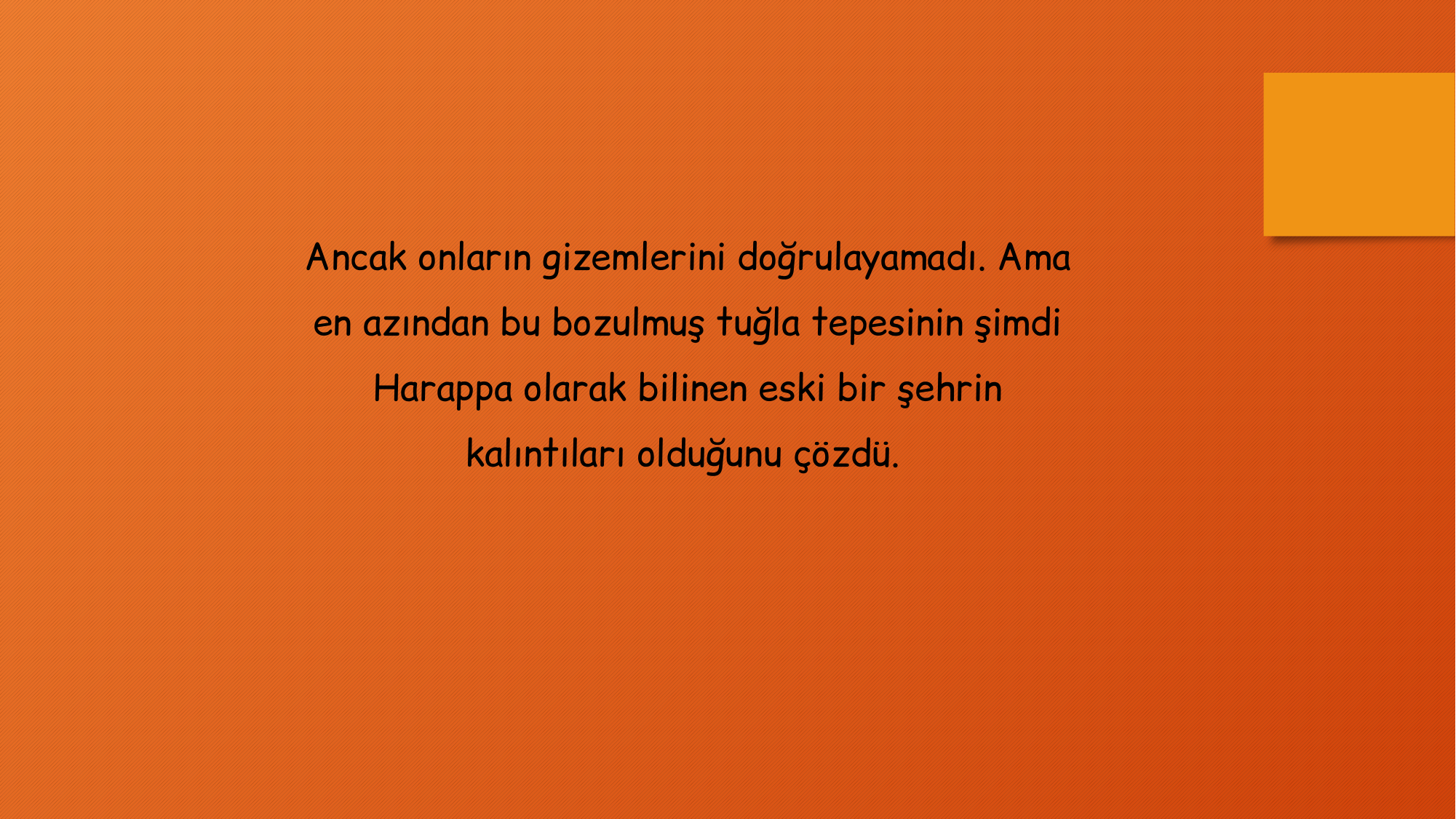

Ancak onların gizemlerini doğrulayamadı. Ama en azından bu bozulmuş tuğla tepesinin şimdi Harappa olarak bilinen eski bir şehrin kalıntıları olduğunu çözdü.